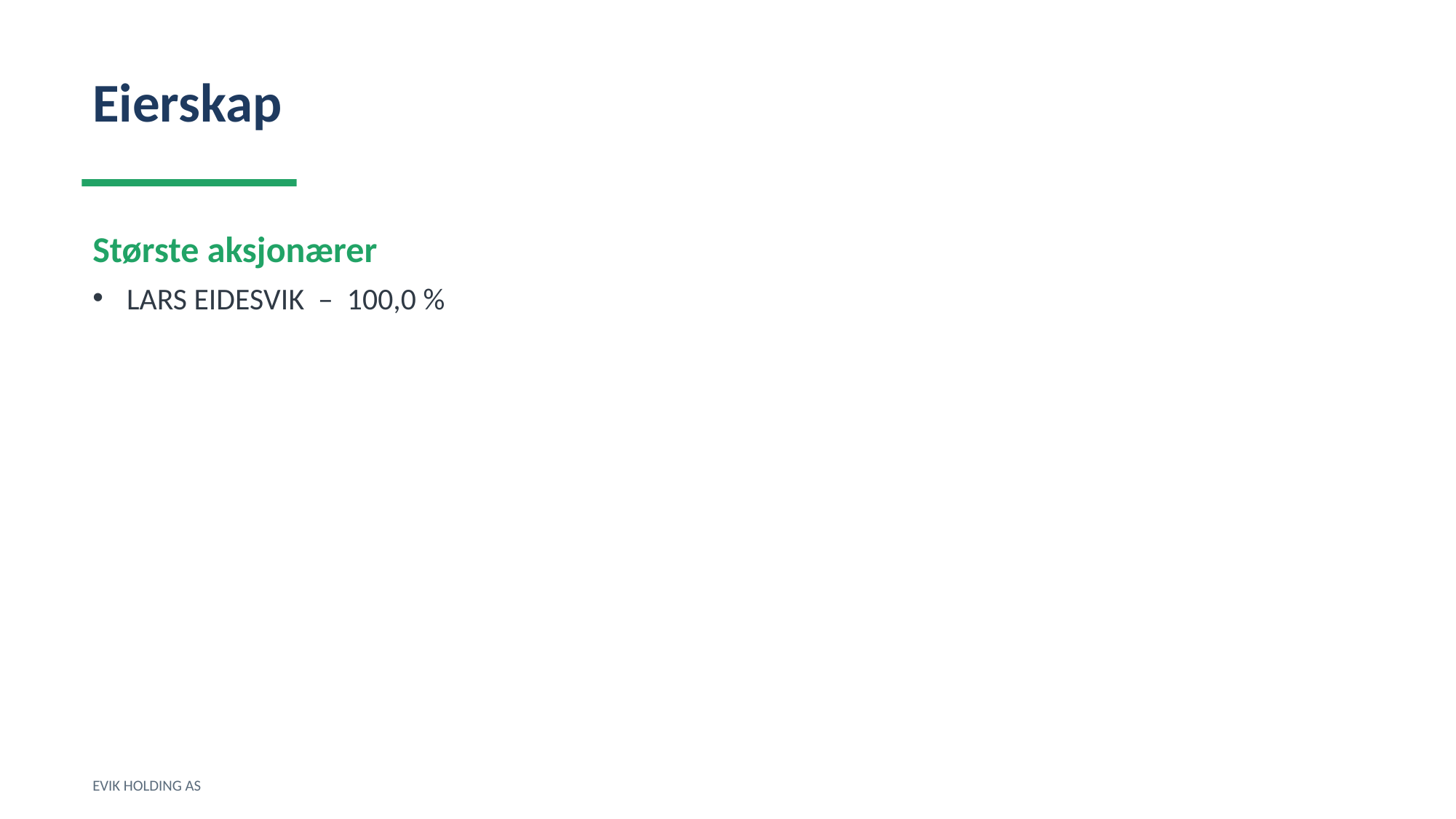

Eierskap

Største aksjonærer
LARS EIDESVIK  –  100,0 %
EVIK HOLDING AS